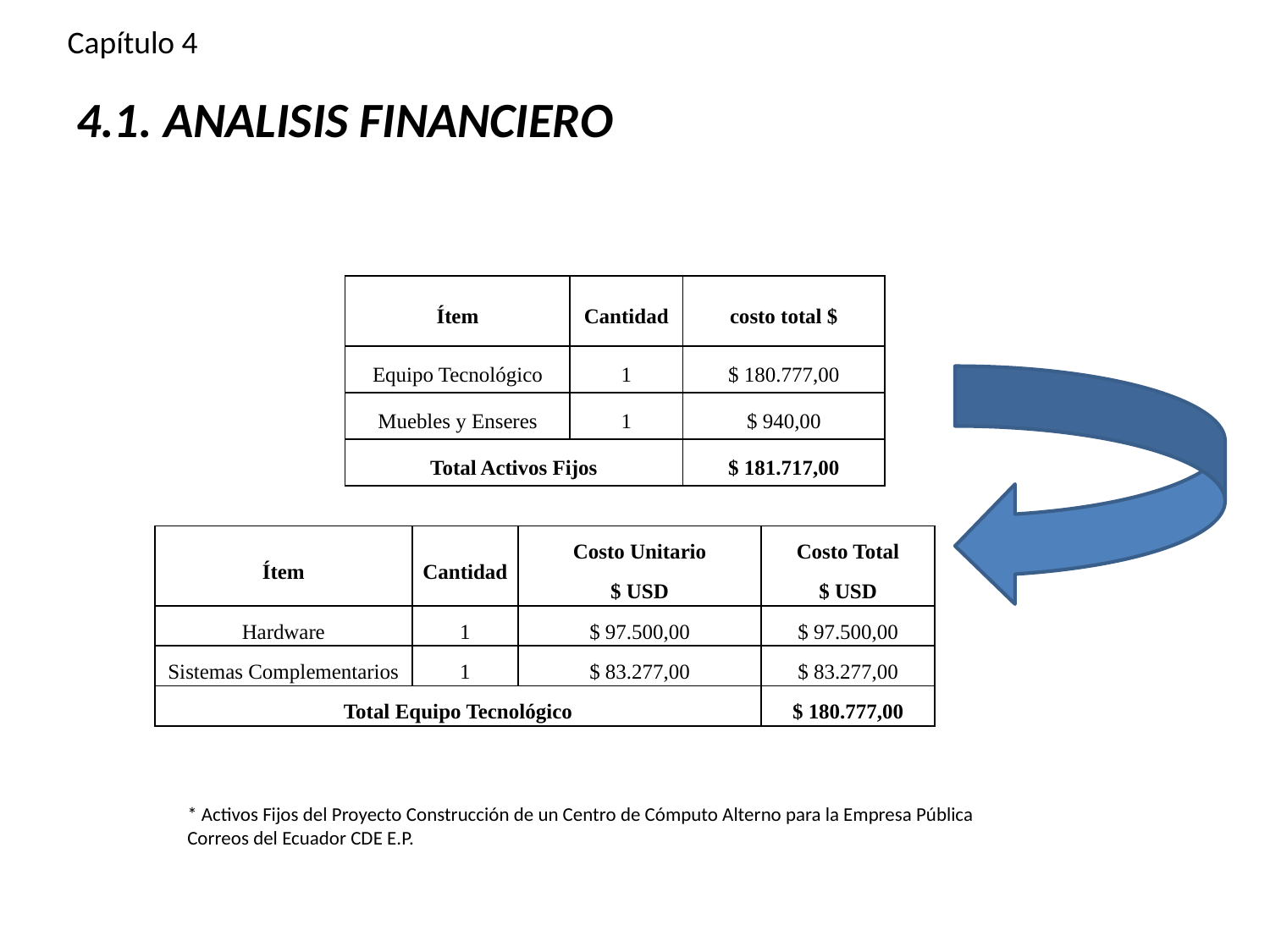

Capítulo 4
# 4.1. ANALISIS FINANCIERO
| Ítem | Cantidad | costo total $ |
| --- | --- | --- |
| Equipo Tecnológico | 1 | $ 180.777,00 |
| Muebles y Enseres | 1 | $ 940,00 |
| Total Activos Fijos |  | $ 181.717,00 |

| Ítem | Cantidad | Costo Unitario | Costo Total |
| --- | --- | --- | --- |
|  |  | $ USD | $ USD |
| Hardware | 1 | $ 97.500,00 | $ 97.500,00 |
| Sistemas Complementarios | 1 | $ 83.277,00 | $ 83.277,00 |
| Total Equipo Tecnológico |  |  | $ 180.777,00 |
* Activos Fijos del Proyecto Construcción de un Centro de Cómputo Alterno para la Empresa Pública Correos del Ecuador CDE E.P.